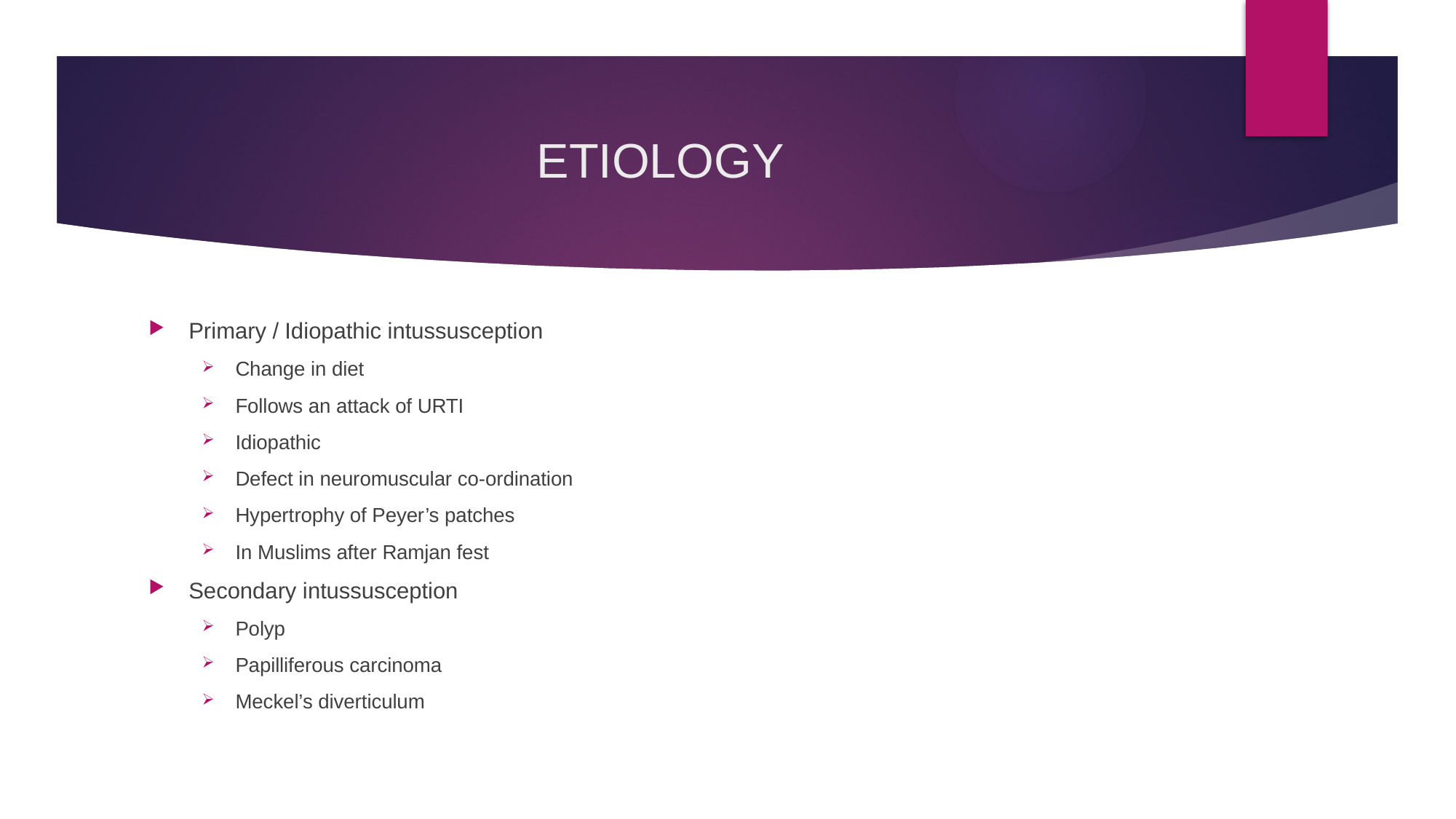

# ETIOLOGY
Primary / Idiopathic intussusception
Change in diet
Follows an attack of URTI
Idiopathic
Defect in neuromuscular co-ordination
Hypertrophy of Peyer’s patches
In Muslims after Ramjan fest
Secondary intussusception
Polyp
Papilliferous carcinoma
Meckel’s diverticulum